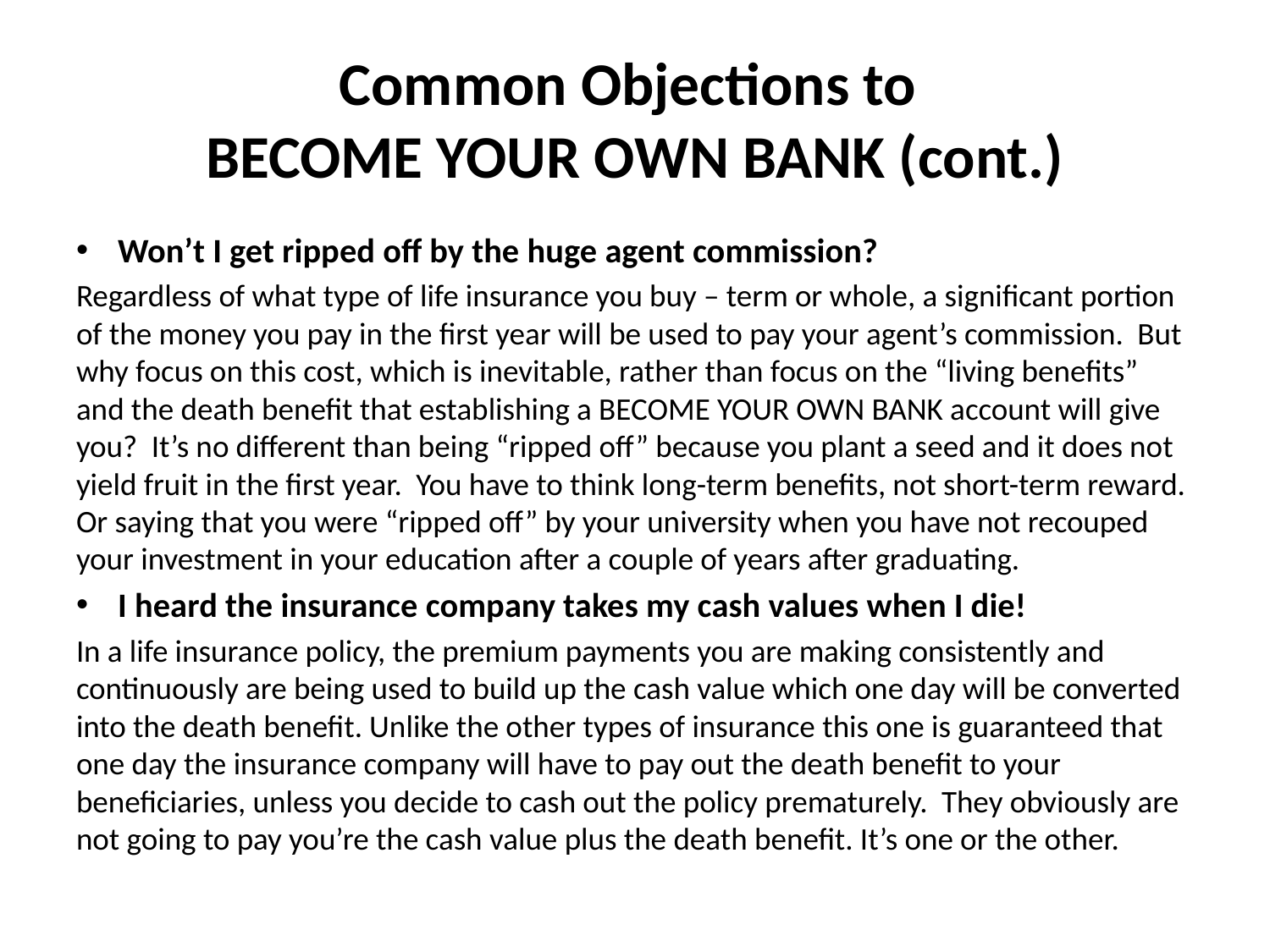

# Common Objections to BECOME YOUR OWN BANK (cont.)
Won’t I get ripped off by the huge agent commission?
Regardless of what type of life insurance you buy – term or whole, a significant portion of the money you pay in the first year will be used to pay your agent’s commission.  But why focus on this cost, which is inevitable, rather than focus on the “living benefits” and the death benefit that establishing a BECOME YOUR OWN BANK account will give you?  It’s no different than being “ripped off” because you plant a seed and it does not yield fruit in the first year.  You have to think long-term benefits, not short-term reward. Or saying that you were “ripped off” by your university when you have not recouped your investment in your education after a couple of years after graduating.
I heard the insurance company takes my cash values when I die!
In a life insurance policy, the premium payments you are making consistently and continuously are being used to build up the cash value which one day will be converted into the death benefit. Unlike the other types of insurance this one is guaranteed that one day the insurance company will have to pay out the death benefit to your beneficiaries, unless you decide to cash out the policy prematurely.  They obviously are not going to pay you’re the cash value plus the death benefit. It’s one or the other.